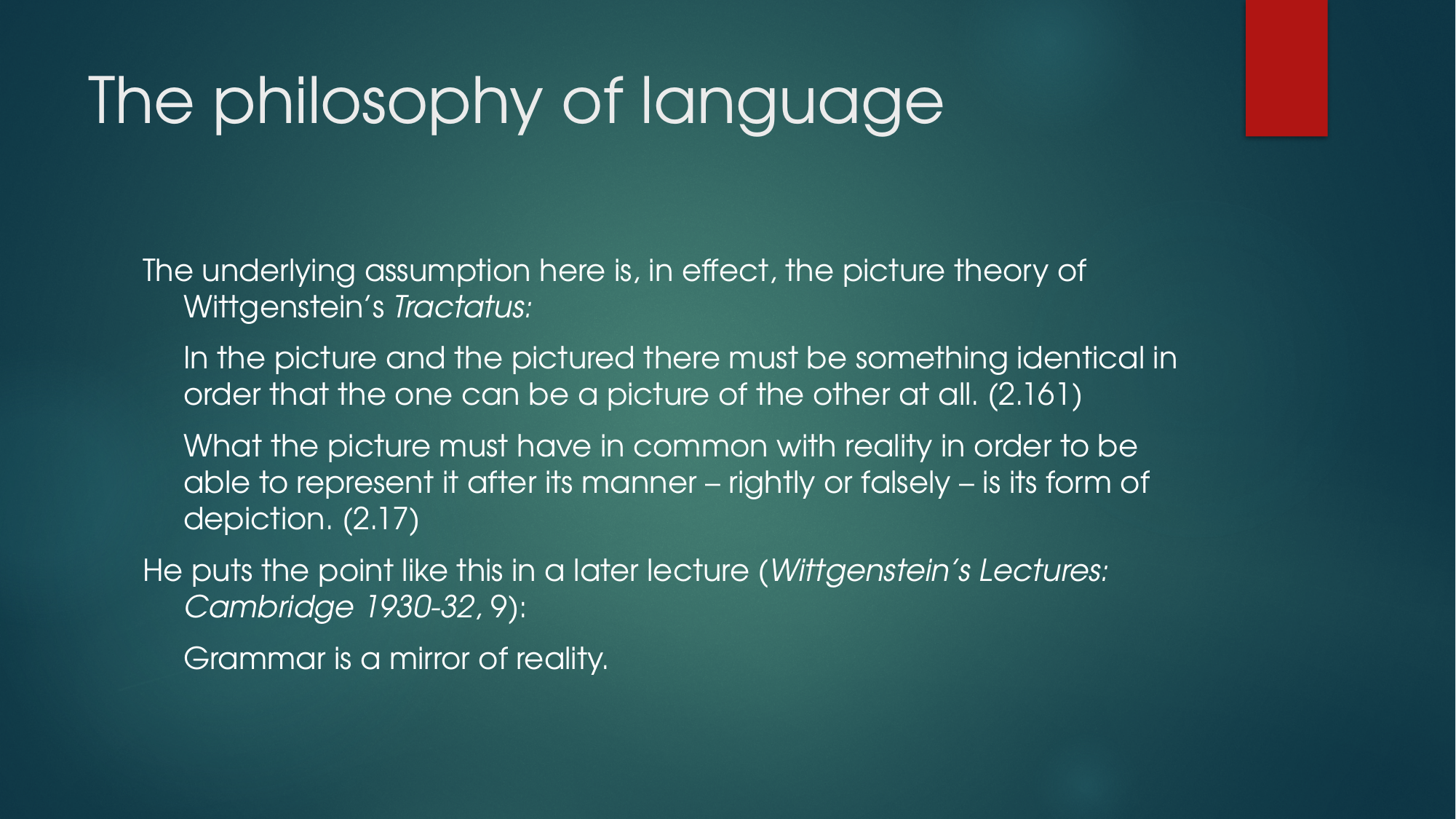

# The philosophy of language
The underlying assumption here is, in effect, the picture theory of Wittgenstein’s Tractatus:
	In the picture and the pictured there must be something identical in order that the one can be a picture of the other at all. (2.161)
	What the picture must have in common with reality in order to be able to represent it after its manner – rightly or falsely – is its form of depiction. (2.17)
He puts the point like this in a later lecture (Wittgenstein’s Lectures: Cambridge 1930-32, 9):
	Grammar is a mirror of reality.